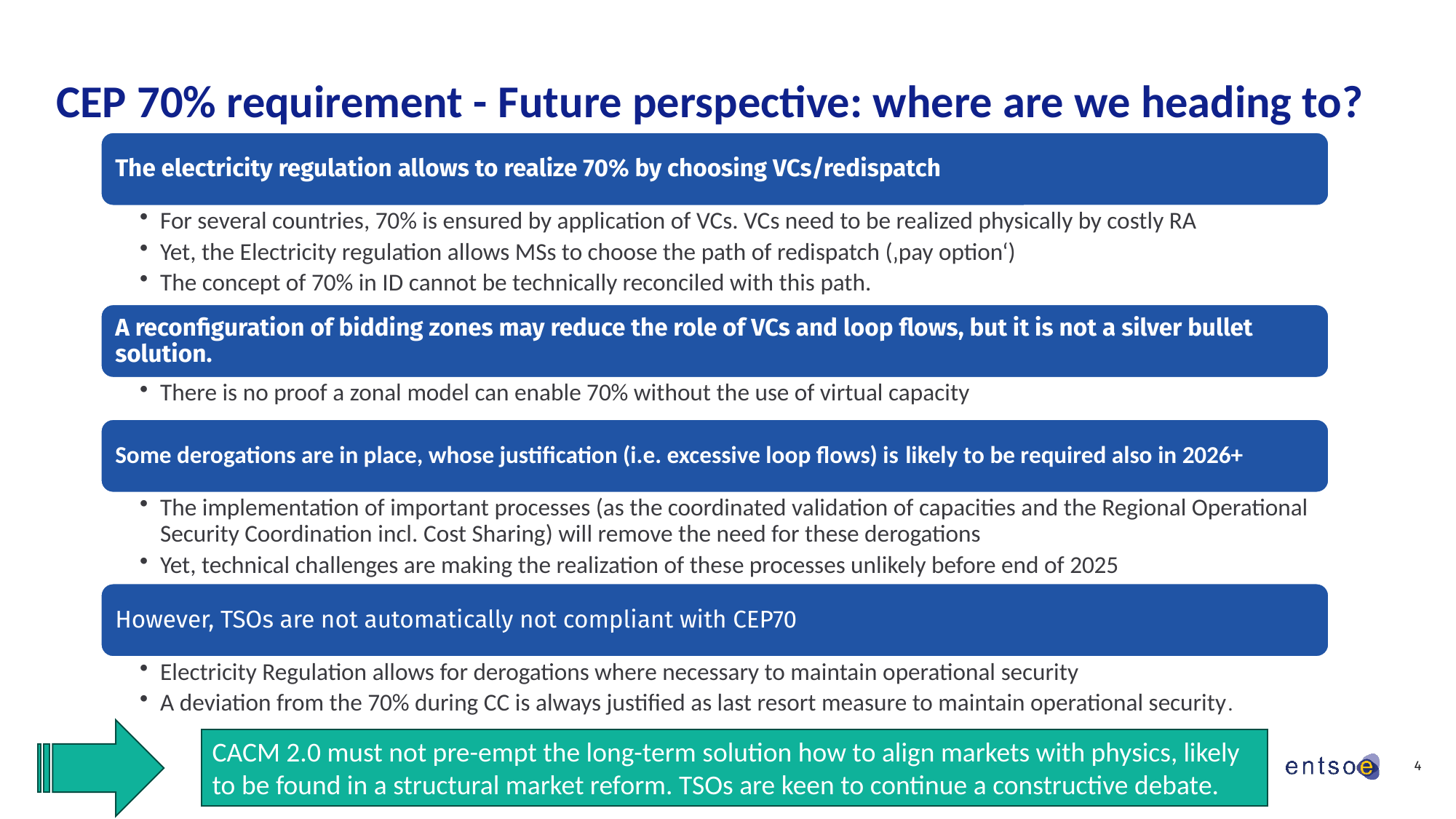

# CEP 70% requirement - Future perspective: where are we heading to?
The electricity regulation allows to realize 70% by choosing VCs/redispatch
For several countries, 70% is ensured by application of VCs. VCs need to be realized physically by costly RA
Yet, the Electricity regulation allows MSs to choose the path of redispatch (‚pay option‘)
The concept of 70% in ID cannot be technically reconciled with this path.
A reconfiguration of bidding zones may reduce the role of VCs and loop flows, but it is not a silver bullet solution.
There is no proof a zonal model can enable 70% without the use of virtual capacity
Some derogations are in place, whose justification (i.e. excessive loop flows) is likely to be required also in 2026+
The implementation of important processes (as the coordinated validation of capacities and the Regional Operational Security Coordination incl. Cost Sharing) will remove the need for these derogations
Yet, technical challenges are making the realization of these processes unlikely before end of 2025
However, TSOs are not automatically not compliant with CEP70
Electricity Regulation allows for derogations where necessary to maintain operational security
A deviation from the 70% during CC is always justified as last resort measure to maintain operational security.

CACM 2.0 must not pre-empt the long-term solution how to align markets with physics, likely to be found in a structural market reform. TSOs are keen to continue a constructive debate.